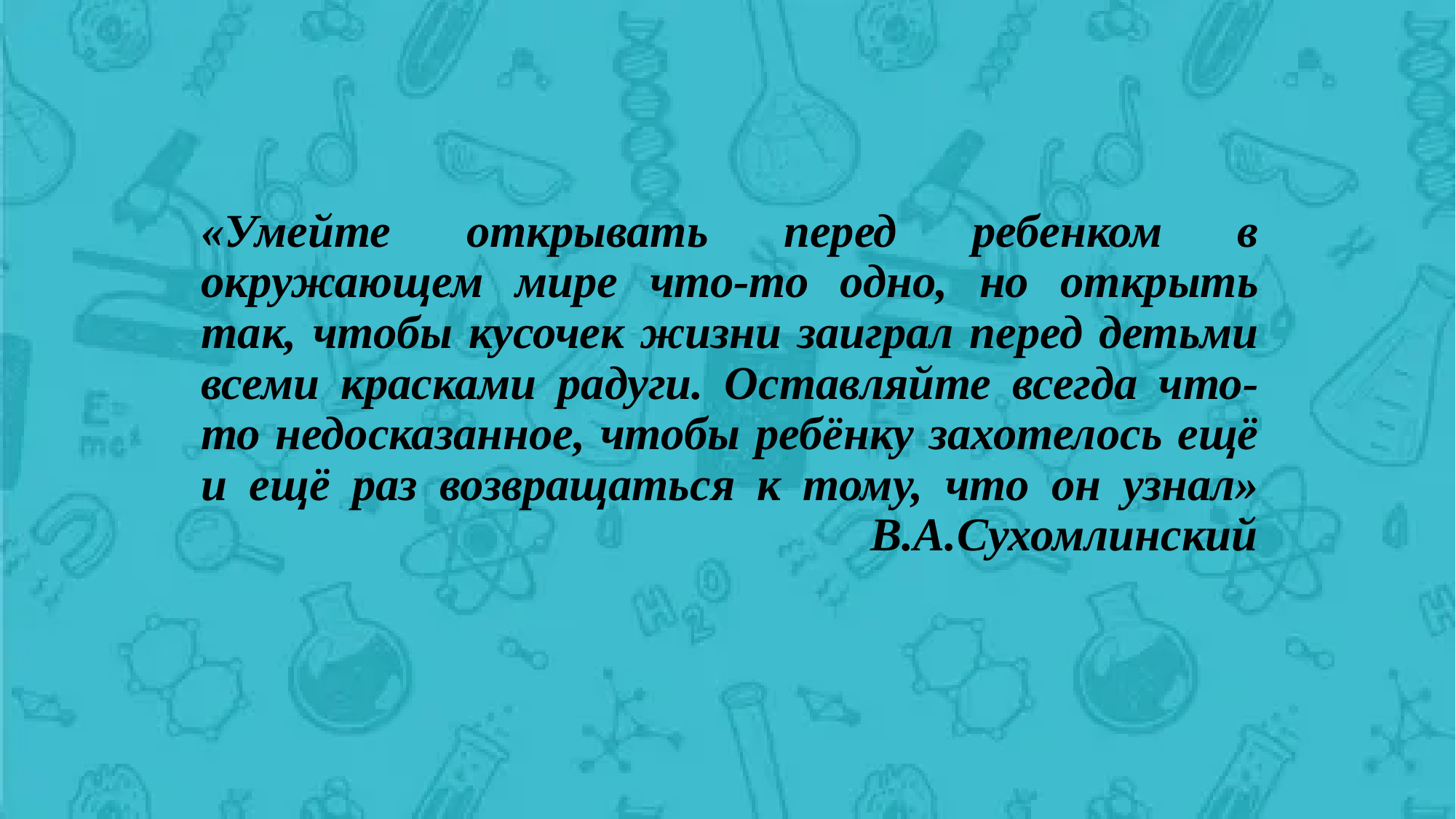

# «Умейте открывать перед ребенком в окружающем мире что-то одно, но открыть так, чтобы кусочек жизни заиграл перед детьми всеми красками радуги. Оставляйте всегда что-то недосказанное, чтобы ребёнку захотелось ещё и ещё раз возвращаться к тому, что он узнал» В.А.Сухомлинский